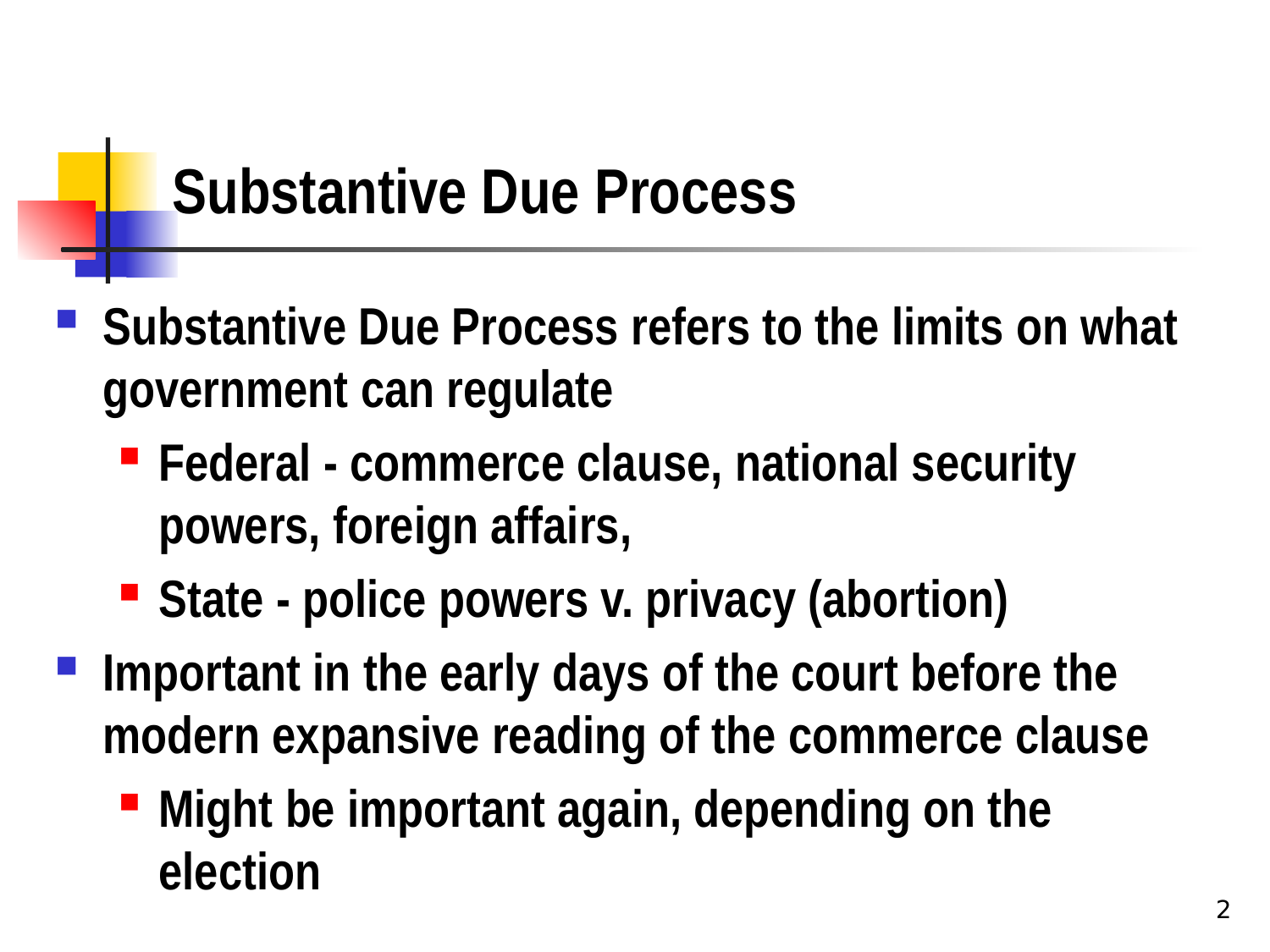

# Substantive Due Process
Substantive Due Process refers to the limits on what government can regulate
Federal - commerce clause, national security powers, foreign affairs,
State - police powers v. privacy (abortion)
Important in the early days of the court before the modern expansive reading of the commerce clause
Might be important again, depending on the election
2